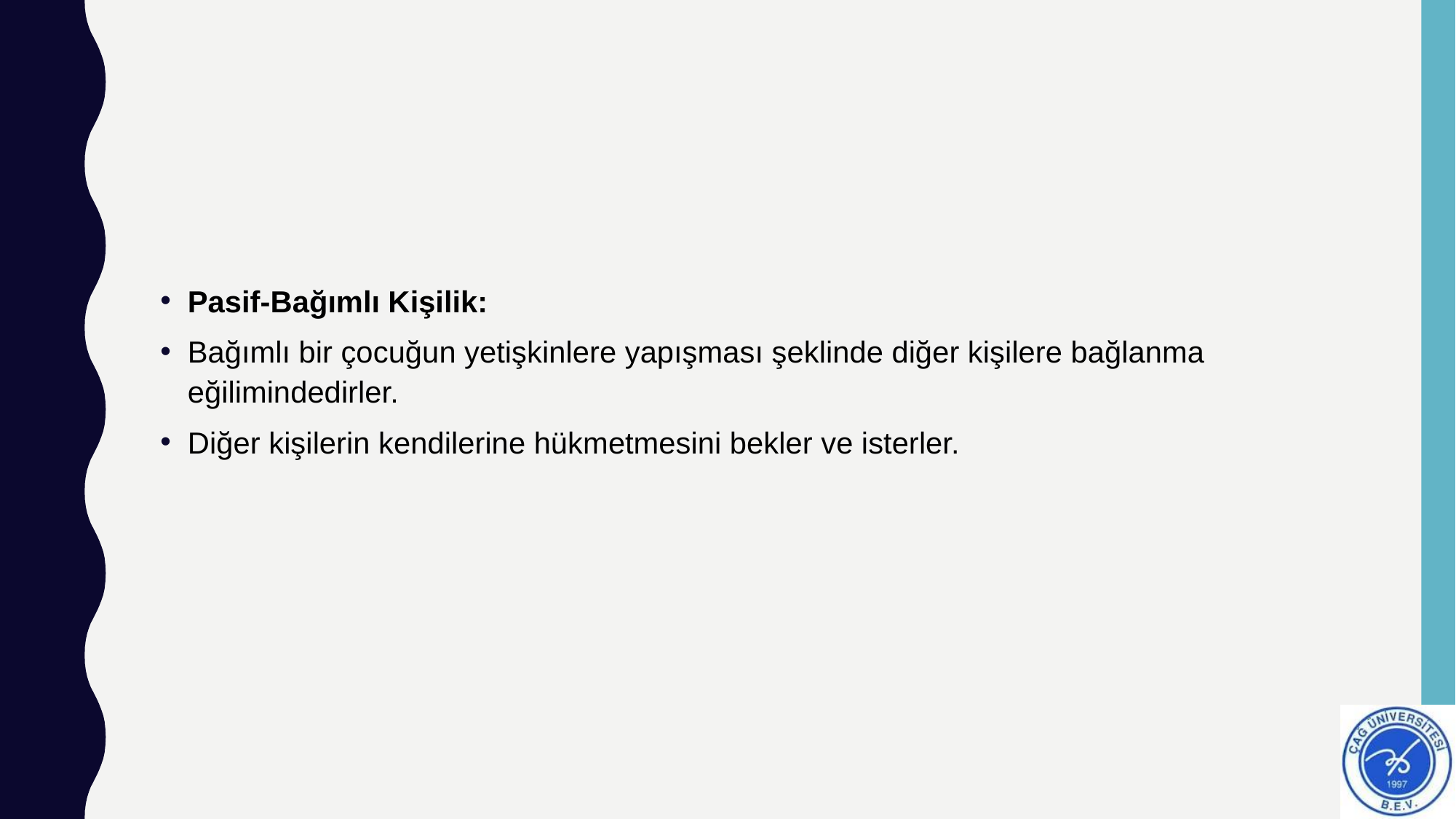

Pasif-Bağımlı Kişilik:
Bağımlı bir çocuğun yetişkinlere yapışması şeklinde diğer kişilere bağlanma eğilimindedirler.
Diğer kişilerin kendilerine hükmetmesini bekler ve isterler.